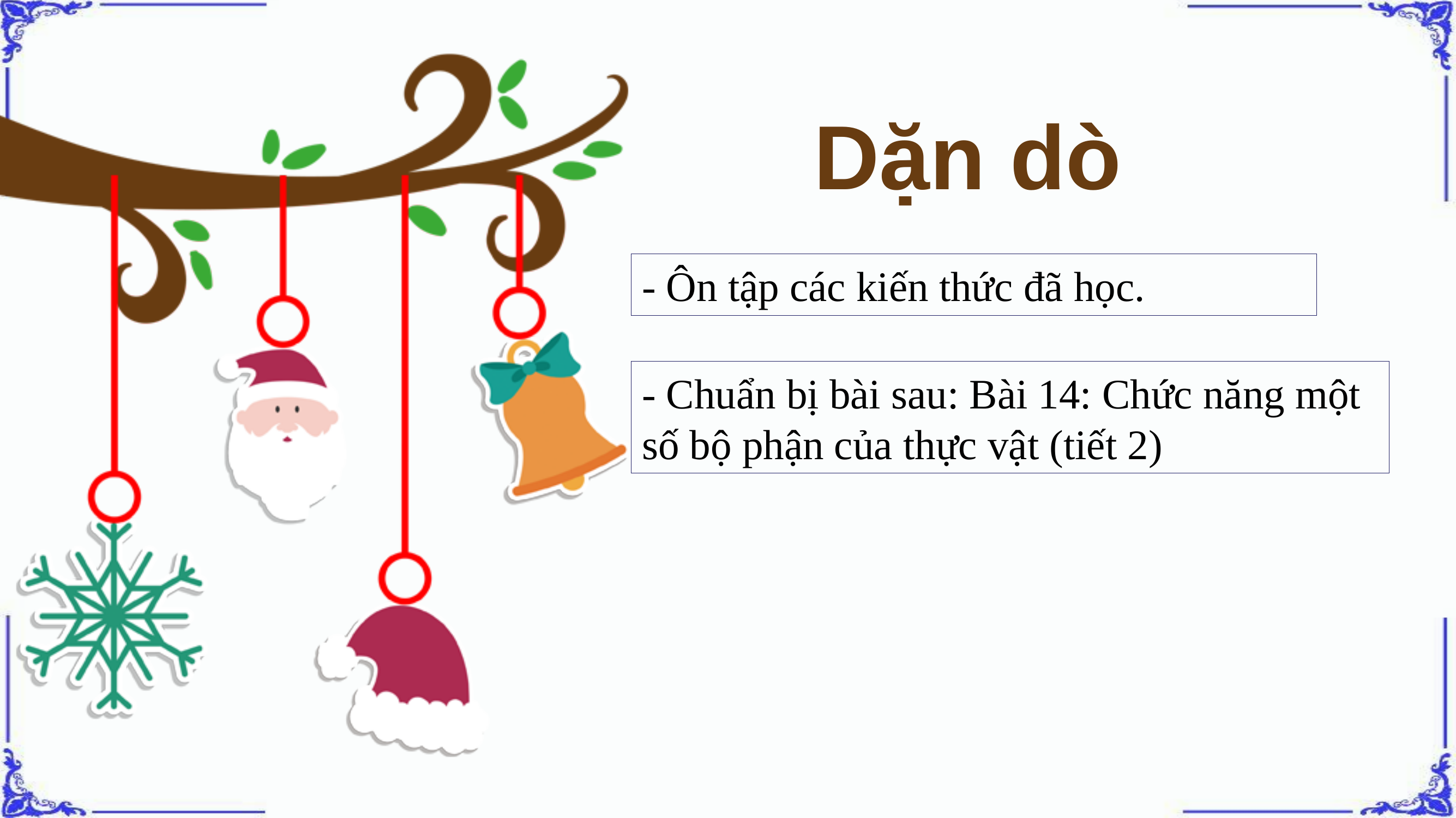

Dặn dò
- Ôn tập các kiến thức đã học.
- Chuẩn bị bài sau: Bài 14: Chức năng một số bộ phận của thực vật (tiết 2)